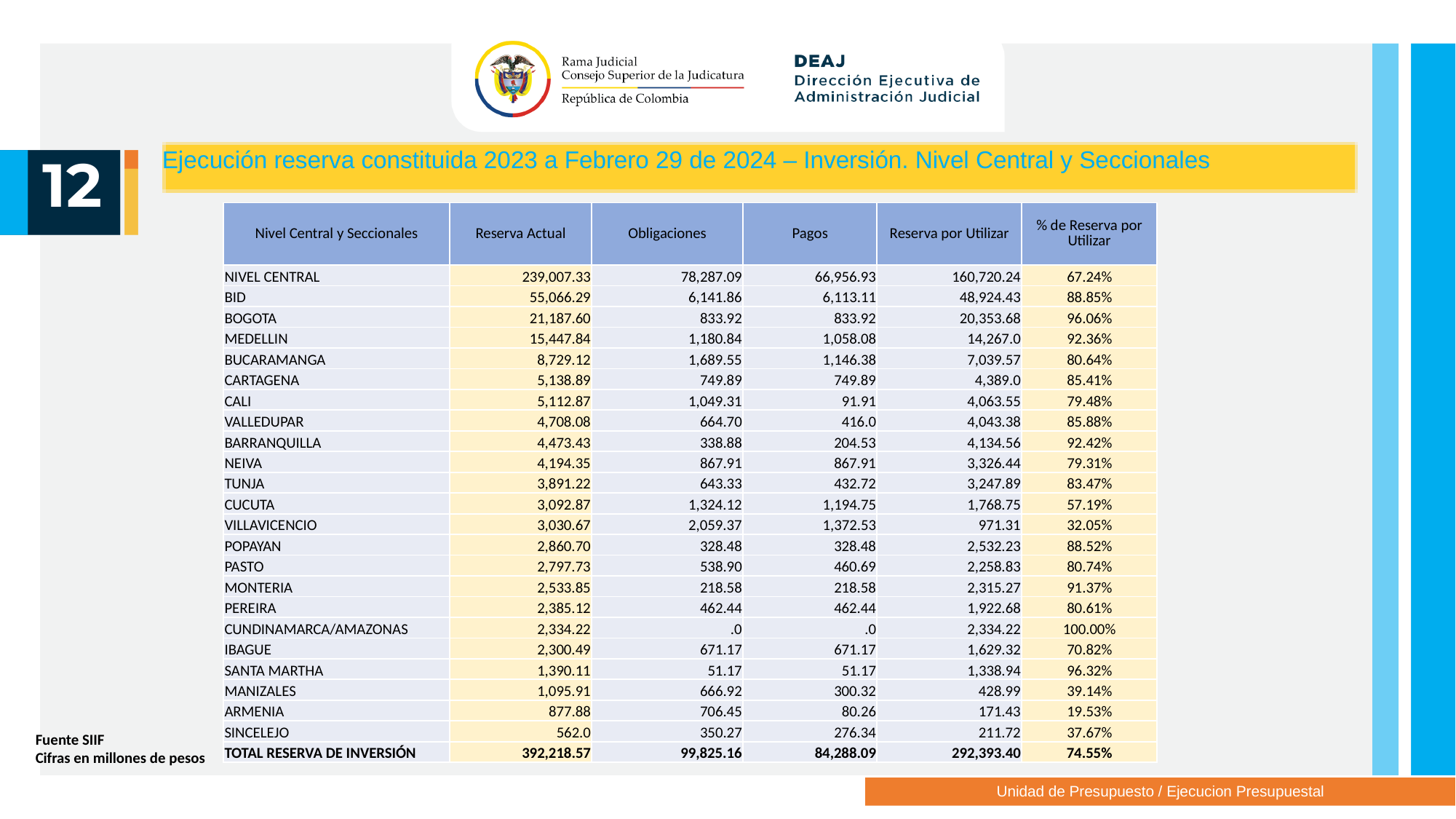

Ejecución reserva constituida 2023 a Febrero 29 de 2024 – Inversión. Nivel Central y Seccionales
12
| Nivel Central y Seccionales | Reserva Actual | Obligaciones | Pagos | Reserva por Utilizar | % de Reserva por Utilizar |
| --- | --- | --- | --- | --- | --- |
| NIVEL CENTRAL | 239,007.33 | 78,287.09 | 66,956.93 | 160,720.24 | 67.24% |
| BID | 55,066.29 | 6,141.86 | 6,113.11 | 48,924.43 | 88.85% |
| BOGOTA | 21,187.60 | 833.92 | 833.92 | 20,353.68 | 96.06% |
| MEDELLIN | 15,447.84 | 1,180.84 | 1,058.08 | 14,267.0 | 92.36% |
| BUCARAMANGA | 8,729.12 | 1,689.55 | 1,146.38 | 7,039.57 | 80.64% |
| CARTAGENA | 5,138.89 | 749.89 | 749.89 | 4,389.0 | 85.41% |
| CALI | 5,112.87 | 1,049.31 | 91.91 | 4,063.55 | 79.48% |
| VALLEDUPAR | 4,708.08 | 664.70 | 416.0 | 4,043.38 | 85.88% |
| BARRANQUILLA | 4,473.43 | 338.88 | 204.53 | 4,134.56 | 92.42% |
| NEIVA | 4,194.35 | 867.91 | 867.91 | 3,326.44 | 79.31% |
| TUNJA | 3,891.22 | 643.33 | 432.72 | 3,247.89 | 83.47% |
| CUCUTA | 3,092.87 | 1,324.12 | 1,194.75 | 1,768.75 | 57.19% |
| VILLAVICENCIO | 3,030.67 | 2,059.37 | 1,372.53 | 971.31 | 32.05% |
| POPAYAN | 2,860.70 | 328.48 | 328.48 | 2,532.23 | 88.52% |
| PASTO | 2,797.73 | 538.90 | 460.69 | 2,258.83 | 80.74% |
| MONTERIA | 2,533.85 | 218.58 | 218.58 | 2,315.27 | 91.37% |
| PEREIRA | 2,385.12 | 462.44 | 462.44 | 1,922.68 | 80.61% |
| CUNDINAMARCA/AMAZONAS | 2,334.22 | .0 | .0 | 2,334.22 | 100.00% |
| IBAGUE | 2,300.49 | 671.17 | 671.17 | 1,629.32 | 70.82% |
| SANTA MARTHA | 1,390.11 | 51.17 | 51.17 | 1,338.94 | 96.32% |
| MANIZALES | 1,095.91 | 666.92 | 300.32 | 428.99 | 39.14% |
| ARMENIA | 877.88 | 706.45 | 80.26 | 171.43 | 19.53% |
| SINCELEJO | 562.0 | 350.27 | 276.34 | 211.72 | 37.67% |
| TOTAL RESERVA DE INVERSIÓN | 392,218.57 | 99,825.16 | 84,288.09 | 292,393.40 | 74.55% |
Fuente SIIF
Cifras en millones de pesos

Unidad de Presupuesto / Ejecucion Presupuestal